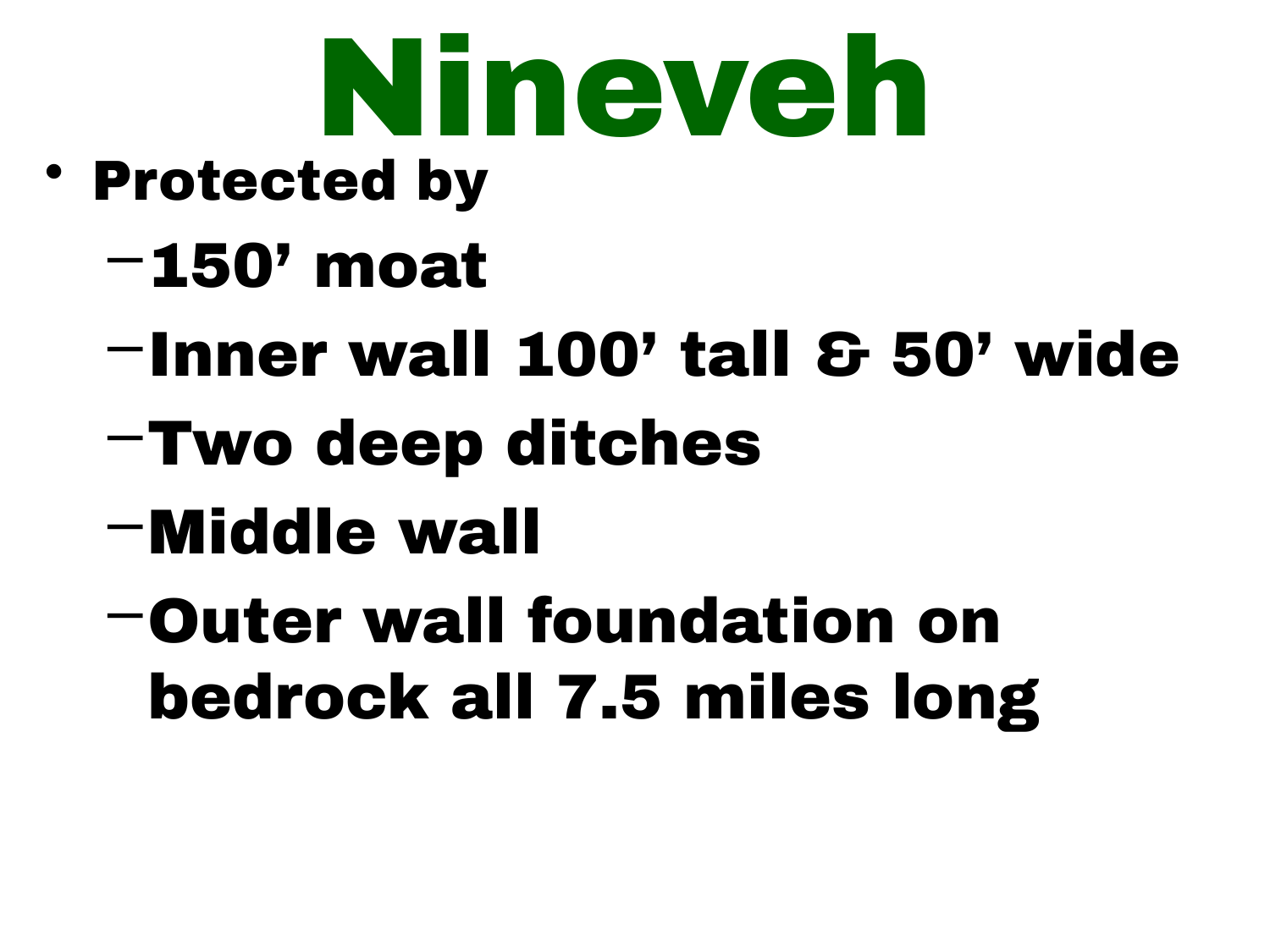

# Nineveh
Protected by
150’ moat
Inner wall 100’ tall & 50’ wide
Two deep ditches
Middle wall
Outer wall foundation on bedrock all 7.5 miles long